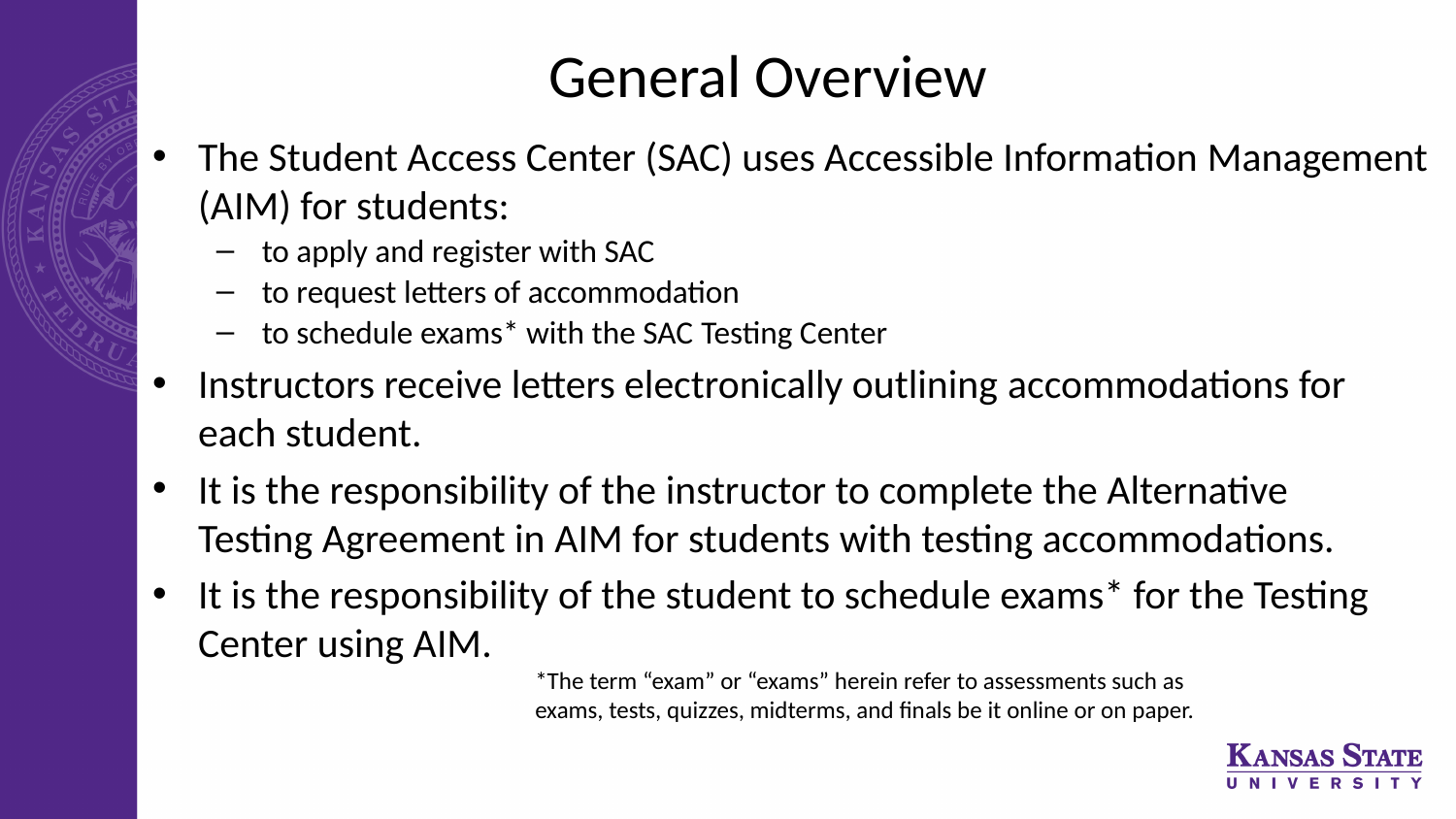

# General Overview​
The Student Access Center (SAC) uses Accessible Information Management (AIM) for students:​
to apply and register with SAC​
to request letters of accommodation​
to schedule exams* with the SAC Testing Center
Instructors receive letters electronically outlining accommodations for
each student. ​
It is the responsibility of the instructor to complete the Alternative
Testing Agreement in AIM for students with testing accommodations.​
It is the responsibility of the student to schedule exams* for the Testing
Center using AIM.​
*The term “exam” or “exams” herein refer to assessments such as
exams, tests, quizzes, midterms, and finals be it online or on paper.